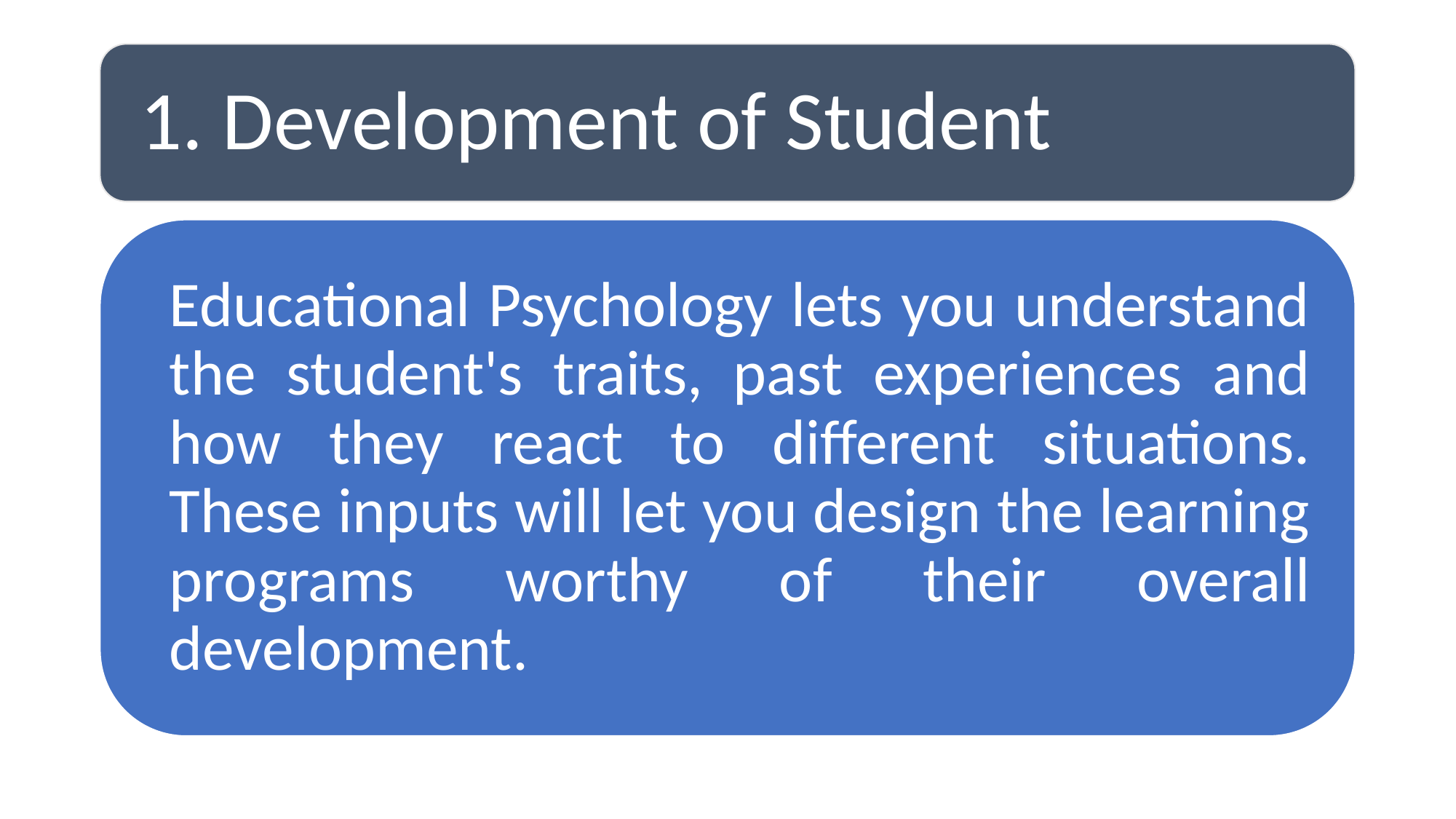

1. Development of Student
Educational Psychology lets you understand the student's traits, past experiences and how they react to different situations. These inputs will let you design the learning programs worthy of their overall development.